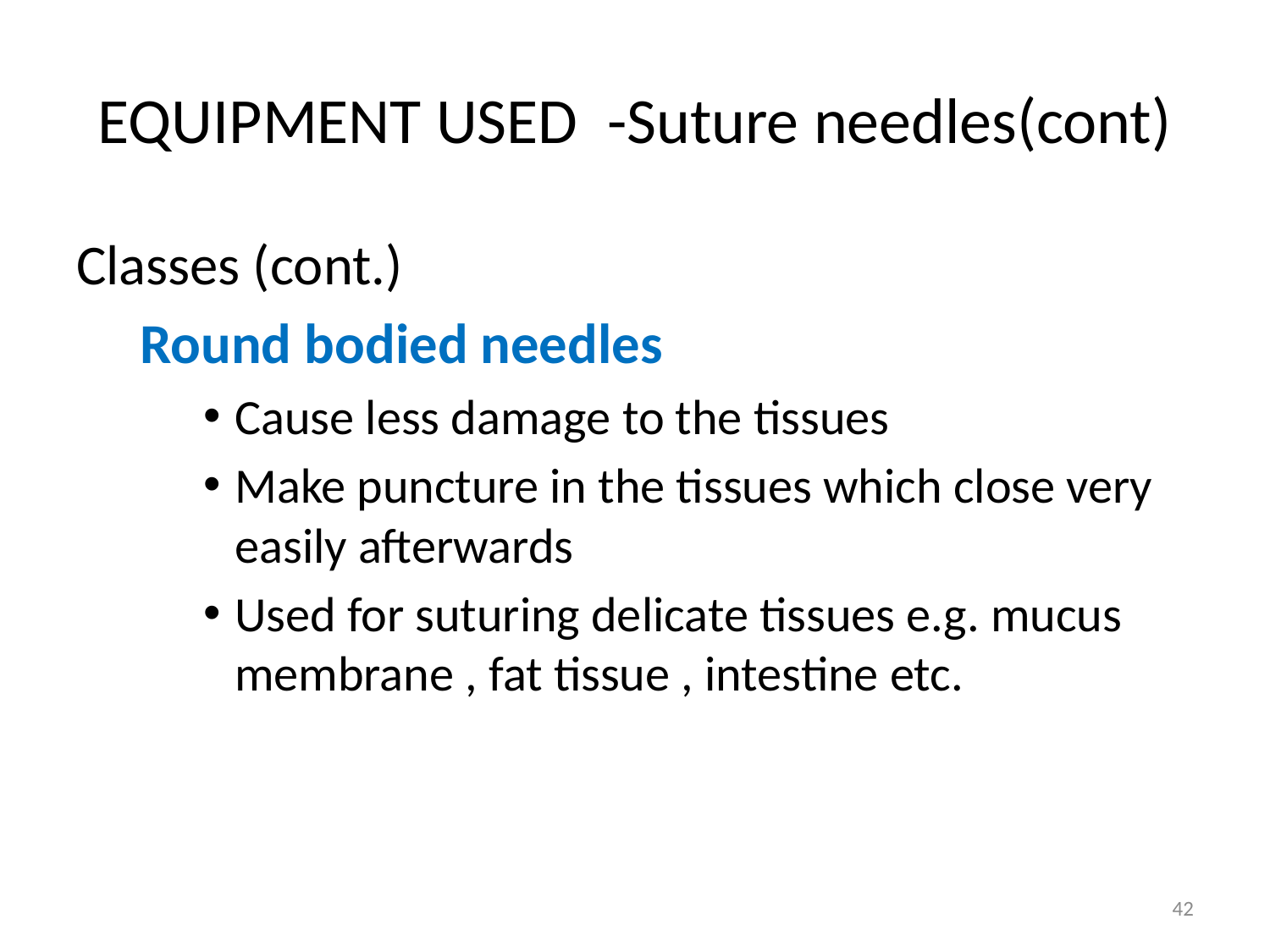

# EQUIPMENT USED  -Suture needles(cont)
Classes (cont.)
Round bodied needles
Cause less damage to the tissues
Make puncture in the tissues which close very easily afterwards
Used for suturing delicate tissues e.g. mucus membrane , fat tissue , intestine etc.

42